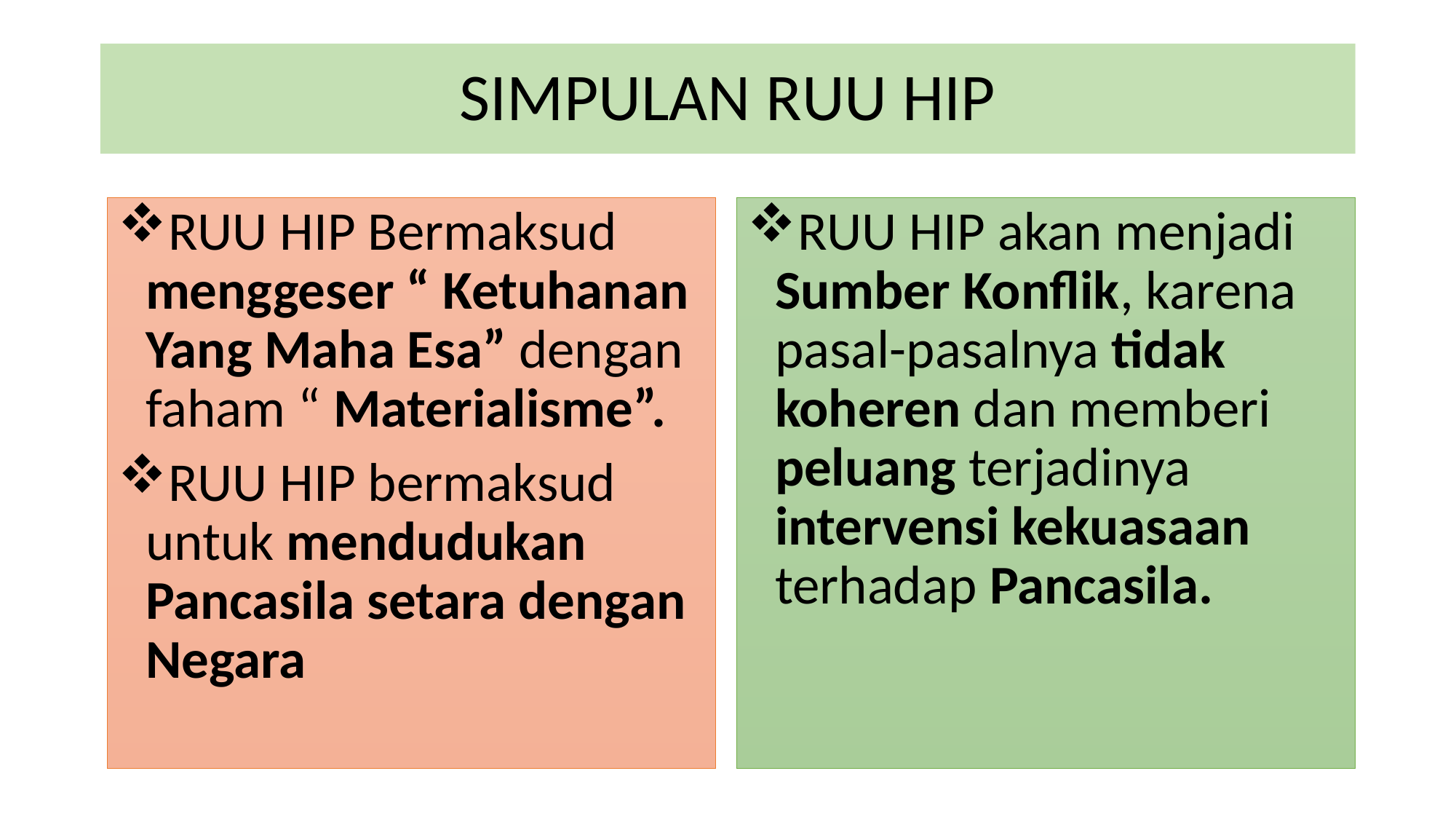

# SIMPULAN RUU HIP
RUU HIP Bermaksud menggeser “ Ketuhanan Yang Maha Esa” dengan faham “ Materialisme”.
RUU HIP bermaksud untuk mendudukan  Pancasila setara dengan Negara
RUU HIP akan menjadi Sumber Konflik, karena pasal-pasalnya tidak koheren dan memberi peluang terjadinya intervensi kekuasaan terhadap Pancasila.